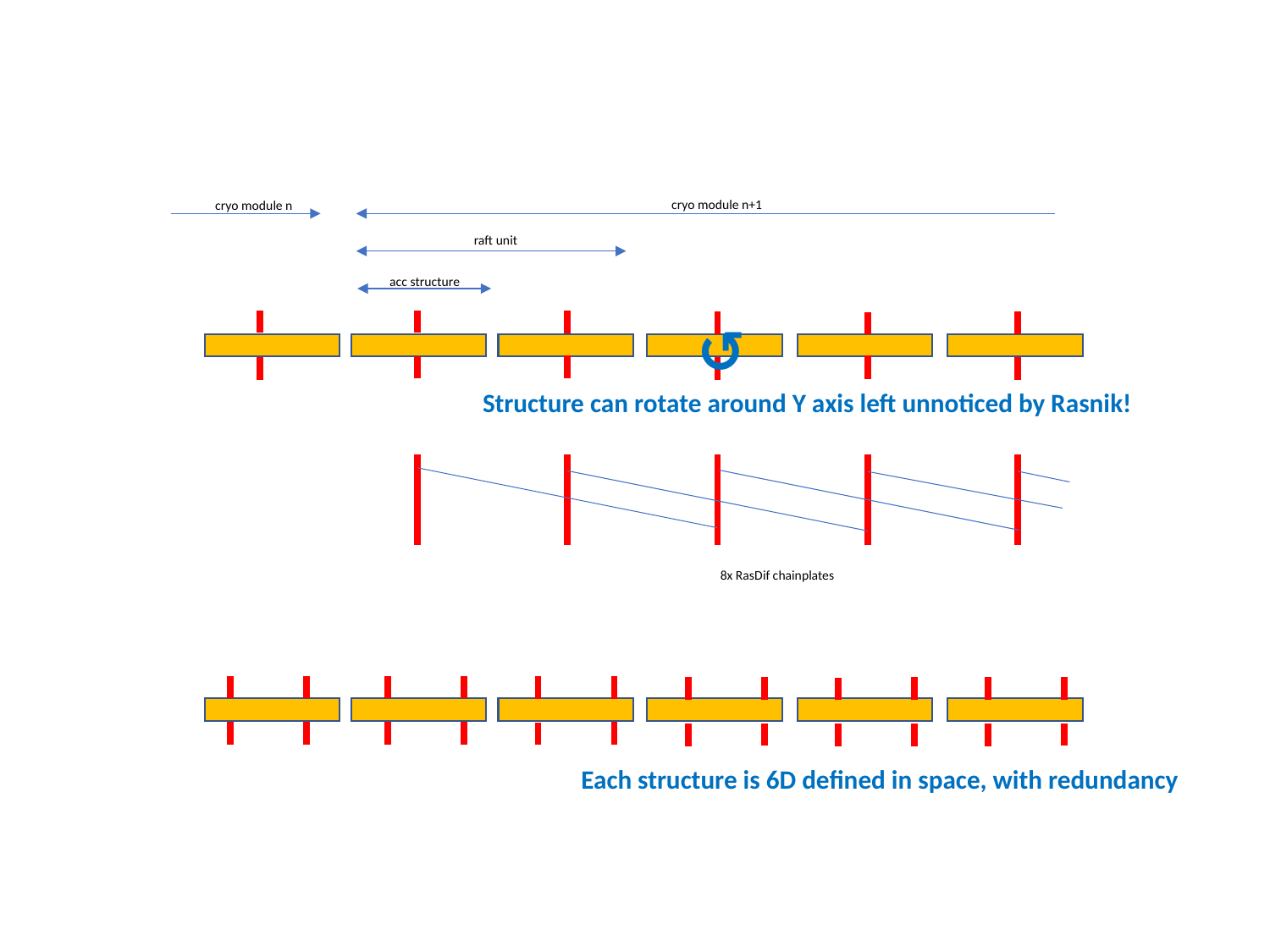

cryo module n+1
cryo module n
raft unit
acc structure
↺

Structure can rotate around Y axis left unnoticed by Rasnik!
8x RasDif chainplates

Each structure is 6D defined in space, with redundancy